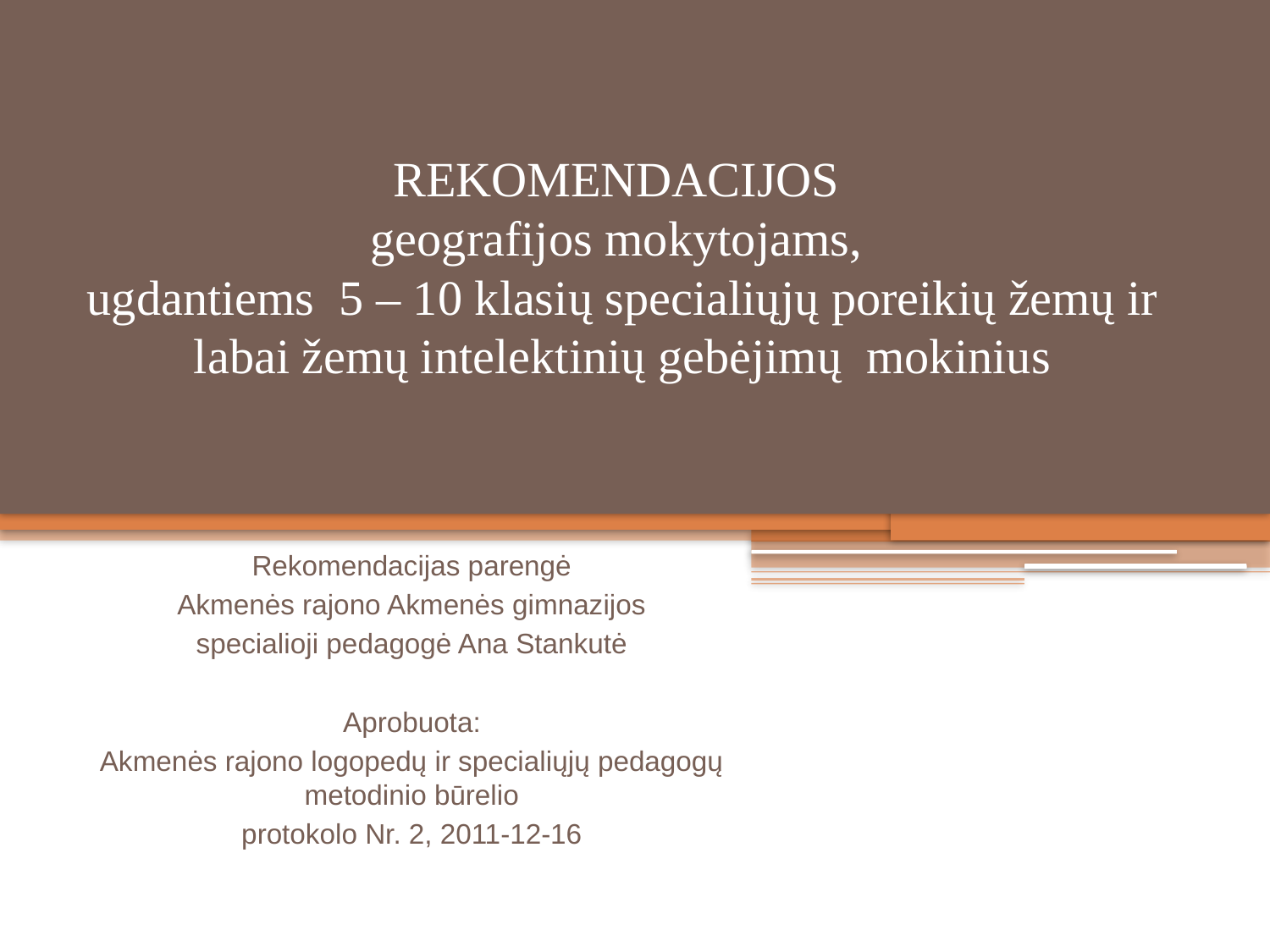

# REKOMENDACIJOS geografijos mokytojams, ugdantiems  5 – 10 klasių specialiųjų poreikių žemų ir labai žemų intelektinių gebėjimų  mokinius
Rekomendacijas parengė
Akmenės rajono Akmenės gimnazijos
specialioji pedagogė Ana Stankutė

Aprobuota:
Akmenės rajono logopedų ir specialiųjų pedagogų metodinio būrelio
protokolo Nr. 2, 2011-12-16